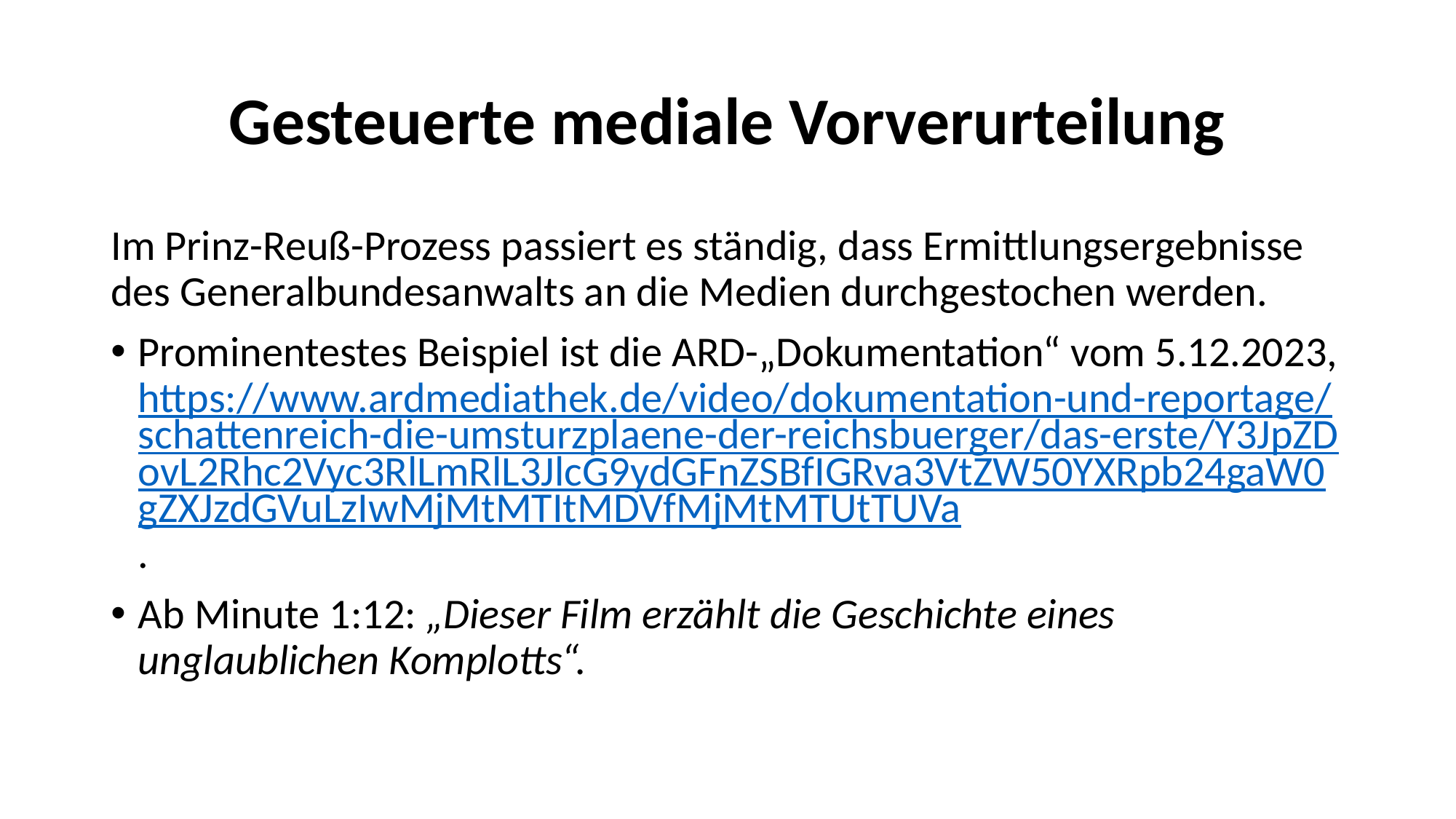

# Gesteuerte mediale Vorverurteilung
Im Prinz-Reuß-Prozess passiert es ständig, dass Ermittlungsergebnisse des Generalbundesanwalts an die Medien durchgestochen werden.
Prominentestes Beispiel ist die ARD-„Dokumentation“ vom 5.12.2023, https://www.ardmediathek.de/video/dokumentation-und-reportage/schattenreich-die-umsturzplaene-der-reichsbuerger/das-erste/Y3JpZDovL2Rhc2Vyc3RlLmRlL3JlcG9ydGFnZSBfIGRva3VtZW50YXRpb24gaW0gZXJzdGVuLzIwMjMtMTItMDVfMjMtMTUtTUVa.
Ab Minute 1:12: „Dieser Film erzählt die Geschichte eines unglaublichen Komplotts“.